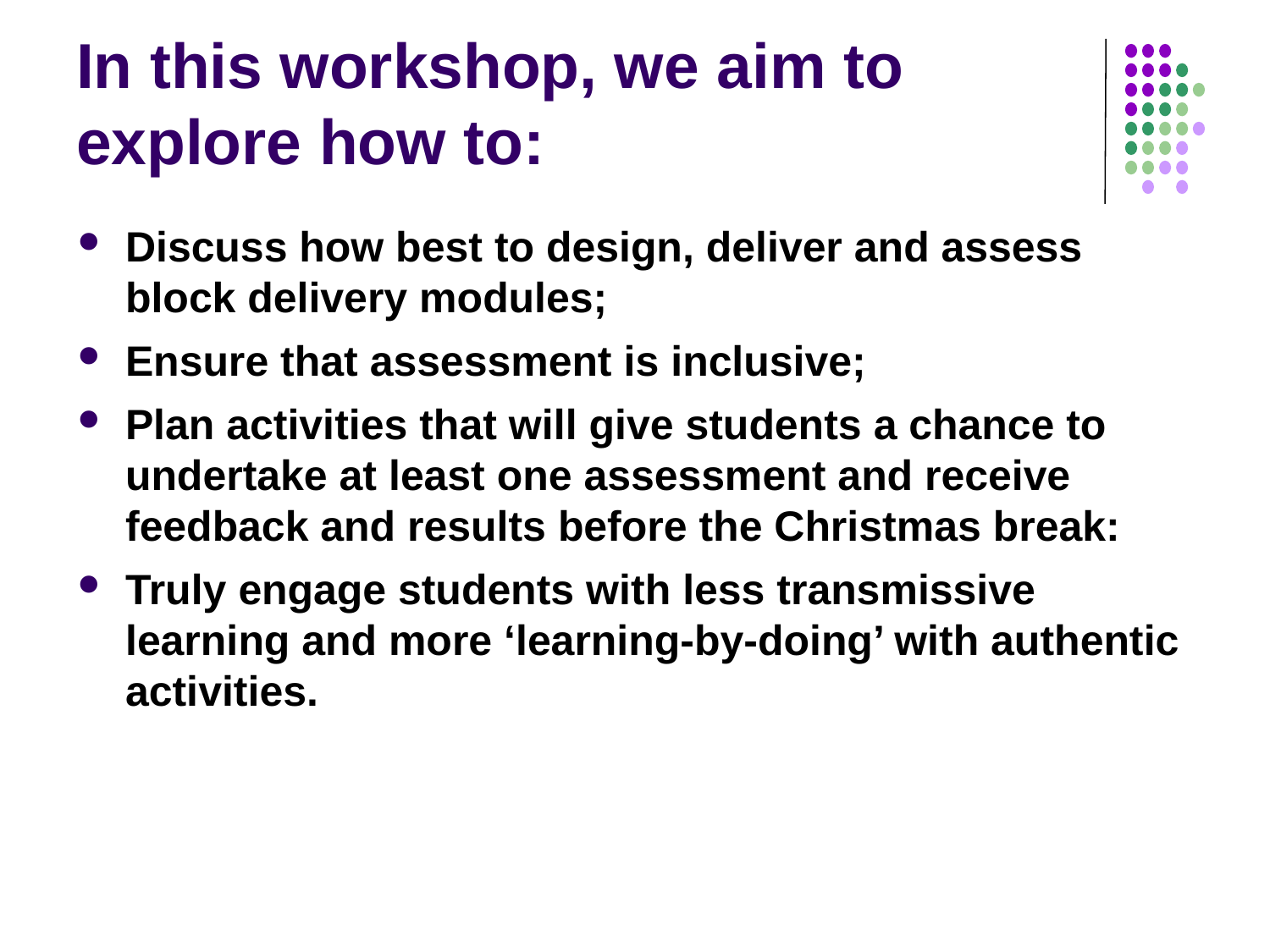

# In this workshop, we aim to explore how to:
Discuss how best to design, deliver and assess block delivery modules;
Ensure that assessment is inclusive;
Plan activities that will give students a chance to undertake at least one assessment and receive feedback and results before the Christmas break:
Truly engage students with less transmissive learning and more ‘learning-by-doing’ with authentic activities.